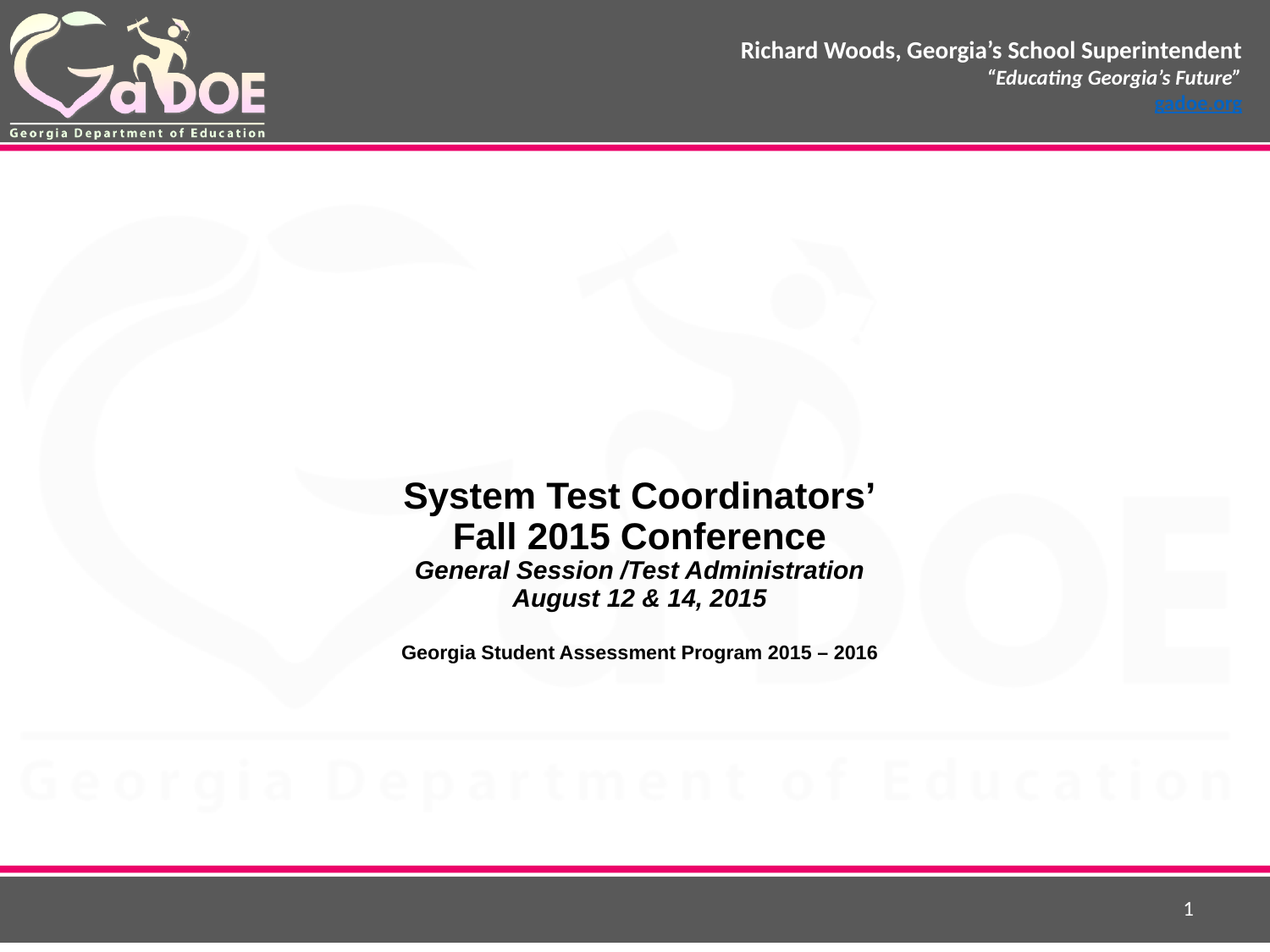

# System Test Coordinators’ Fall 2015 Conference General Session /Test Administration August 12 & 14, 2015 Georgia Student Assessment Program 2015 – 2016
1